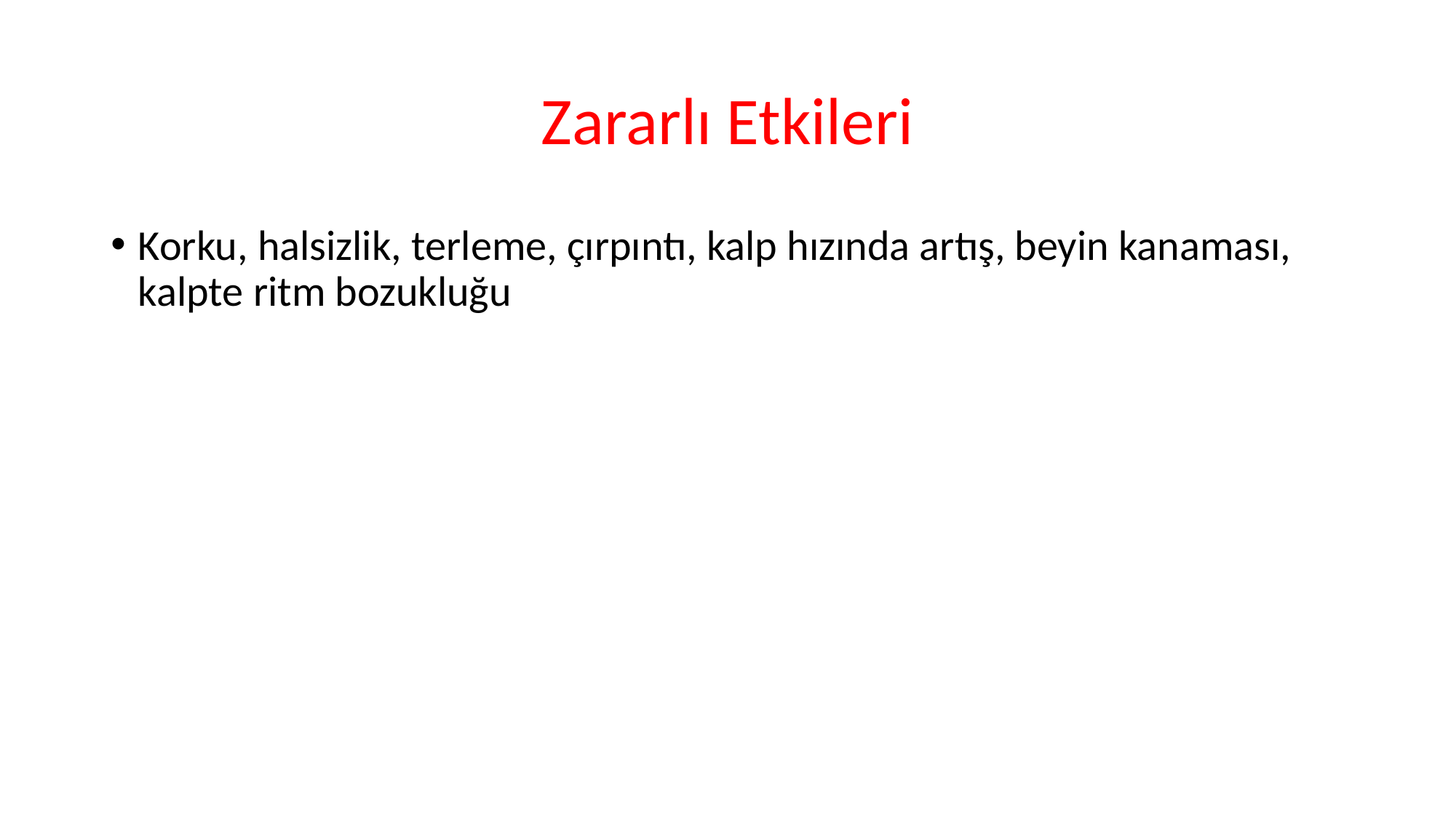

# Zararlı Etkileri
Korku, halsizlik, terleme, çırpıntı, kalp hızında artış, beyin kanaması, kalpte ritm bozukluğu